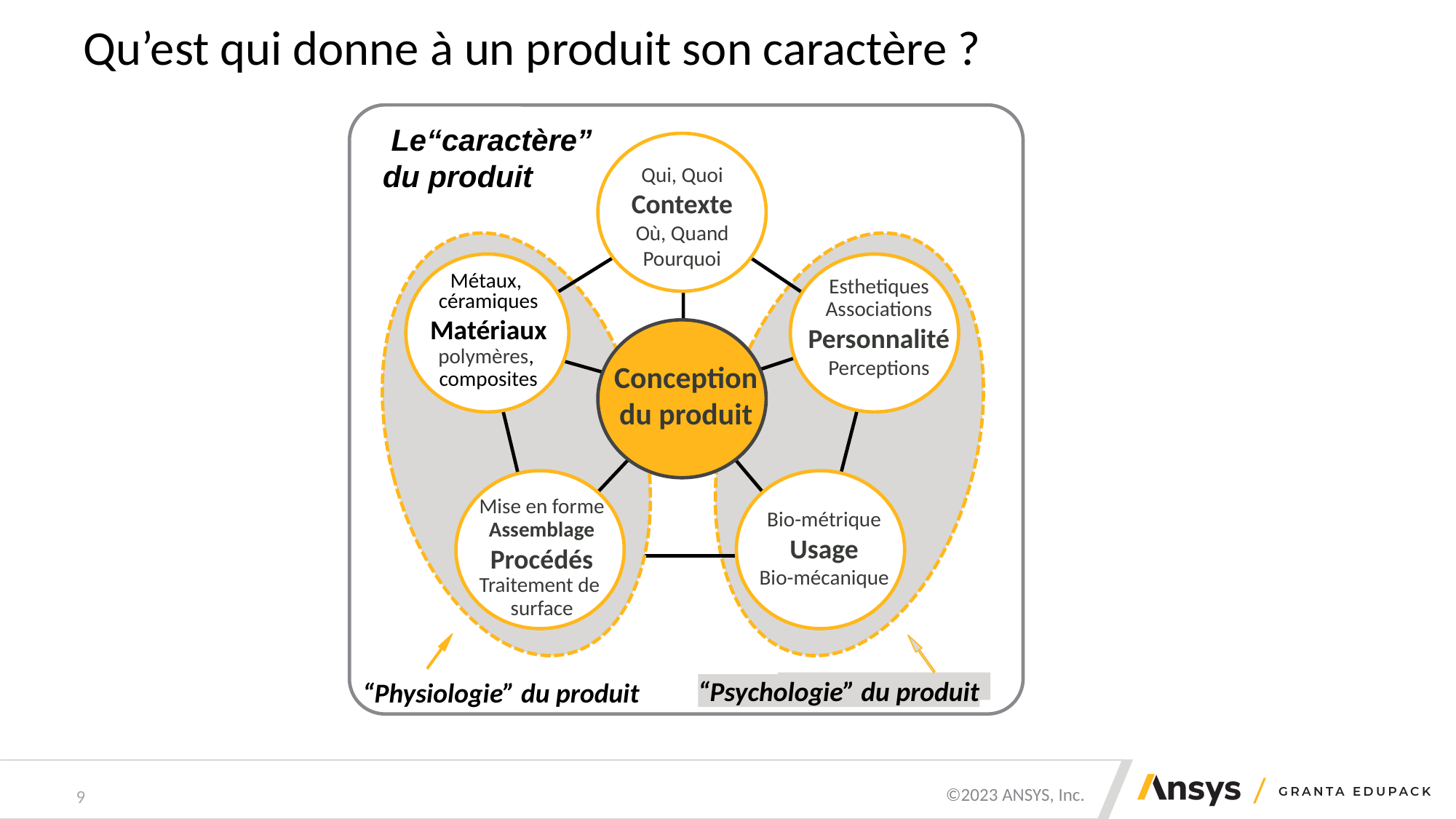

# Qu’est qui donne à un produit son caractère ?

 Le“caractère” du produit

Qui, Quoi
Contexte
Où, Quand
Pourquoi

Conception du produit

Esthetiques
Associations
Personnalité
Perceptions

Métaux,
céramiques
Matériaux
polymères,
composites

Mise en forme
Assemblage
Procédés
Traitement de
surface

“Physiologie” du produit

“Psychologie” du produit

Bio-métrique
Usage
Bio-mécanique

9